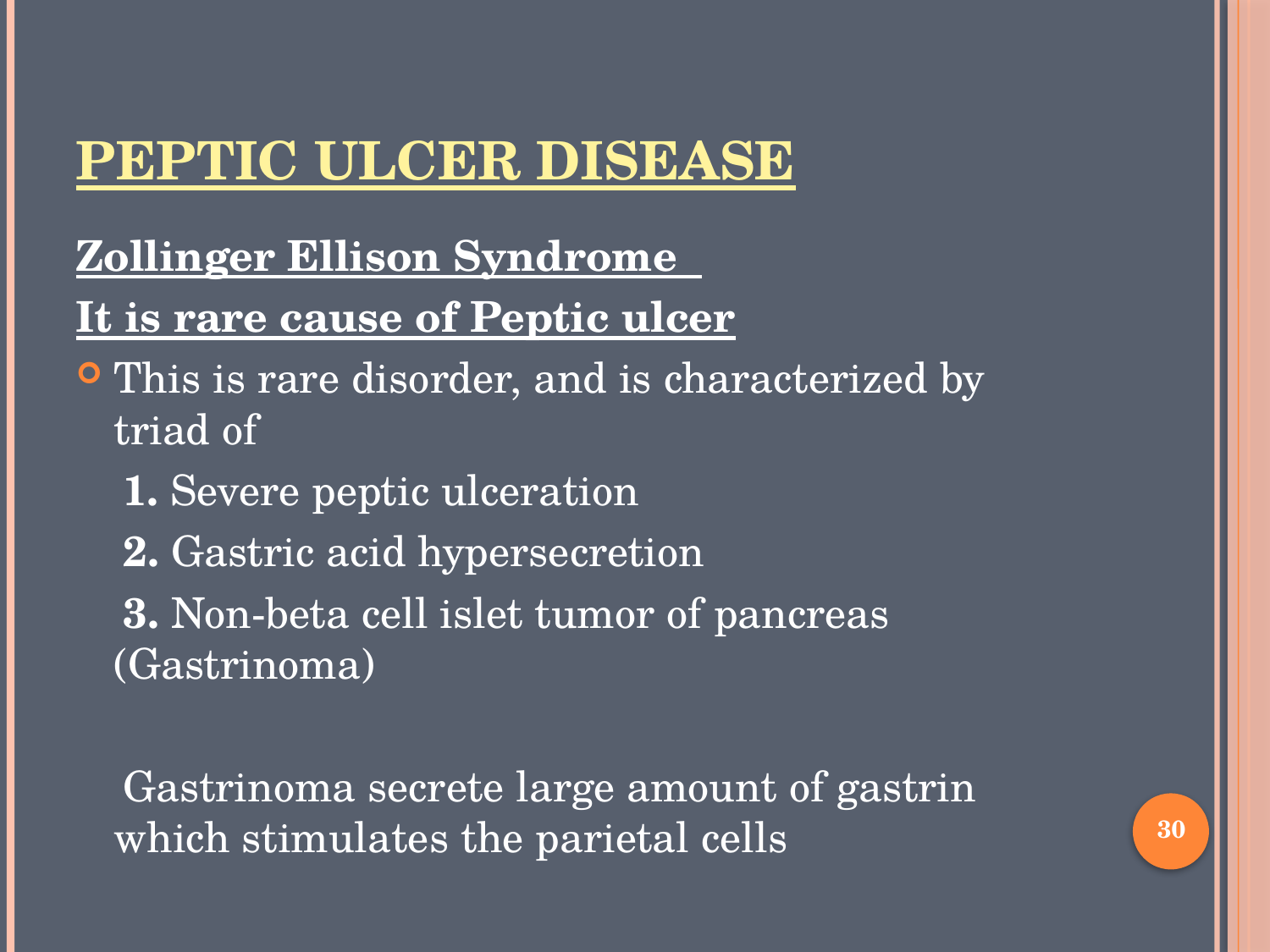

# Peptic Ulcer Disease
Zollinger Ellison Syndrome
It is rare cause of Peptic ulcer
This is rare disorder, and is characterized by triad of
    1. Severe peptic ulceration
    2. Gastric acid hypersecretion
    3. Non-beta cell islet tumor of pancreas (Gastrinoma)

    Gastrinoma secrete large amount of gastrin which stimulates the parietal cells
30